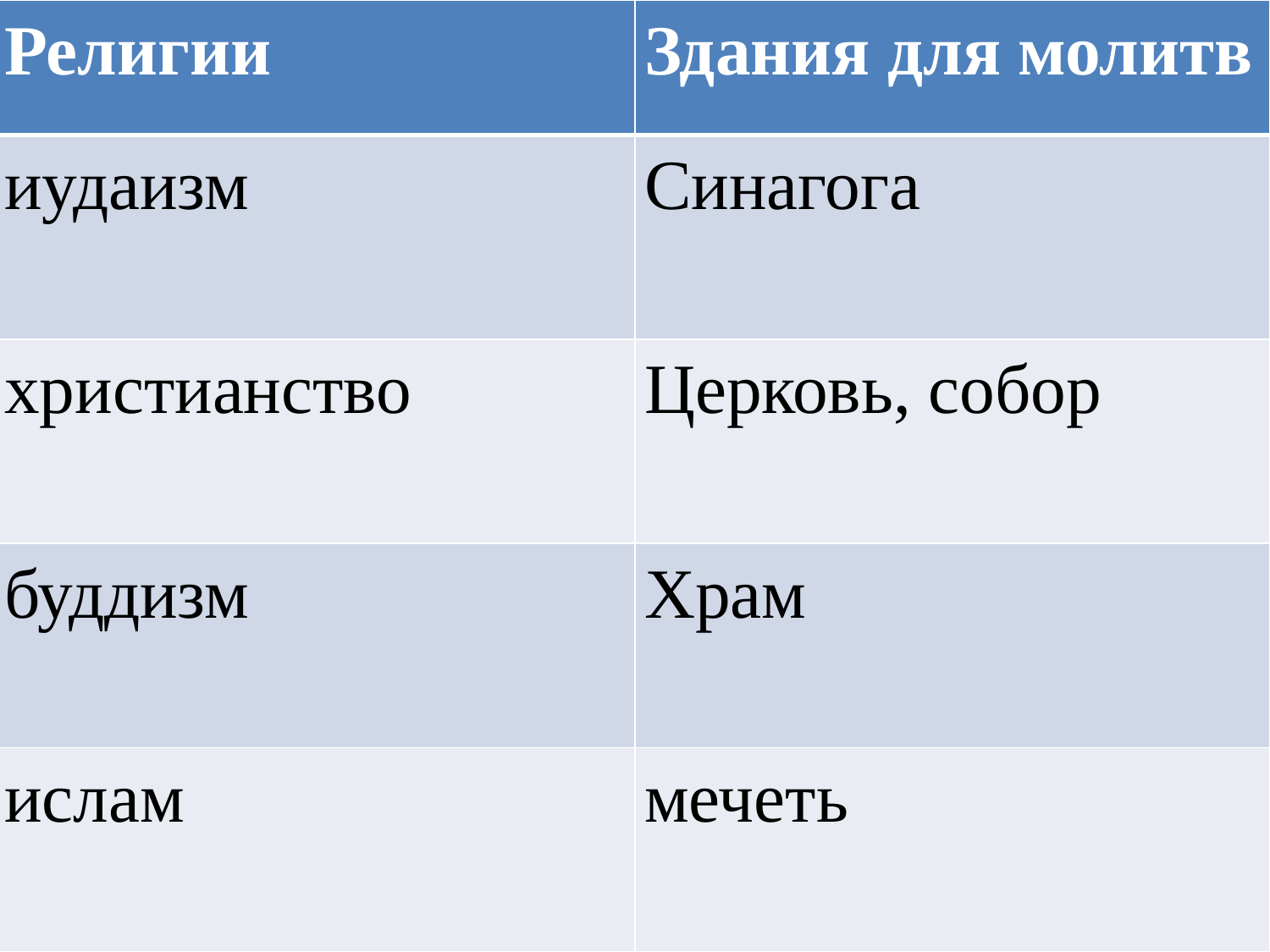

| Религии | Здания для молитв |
| --- | --- |
| иудаизм | Синагога |
| христианство | Церковь, собор |
| буддизм | Храм |
| ислам | мечеть |
#